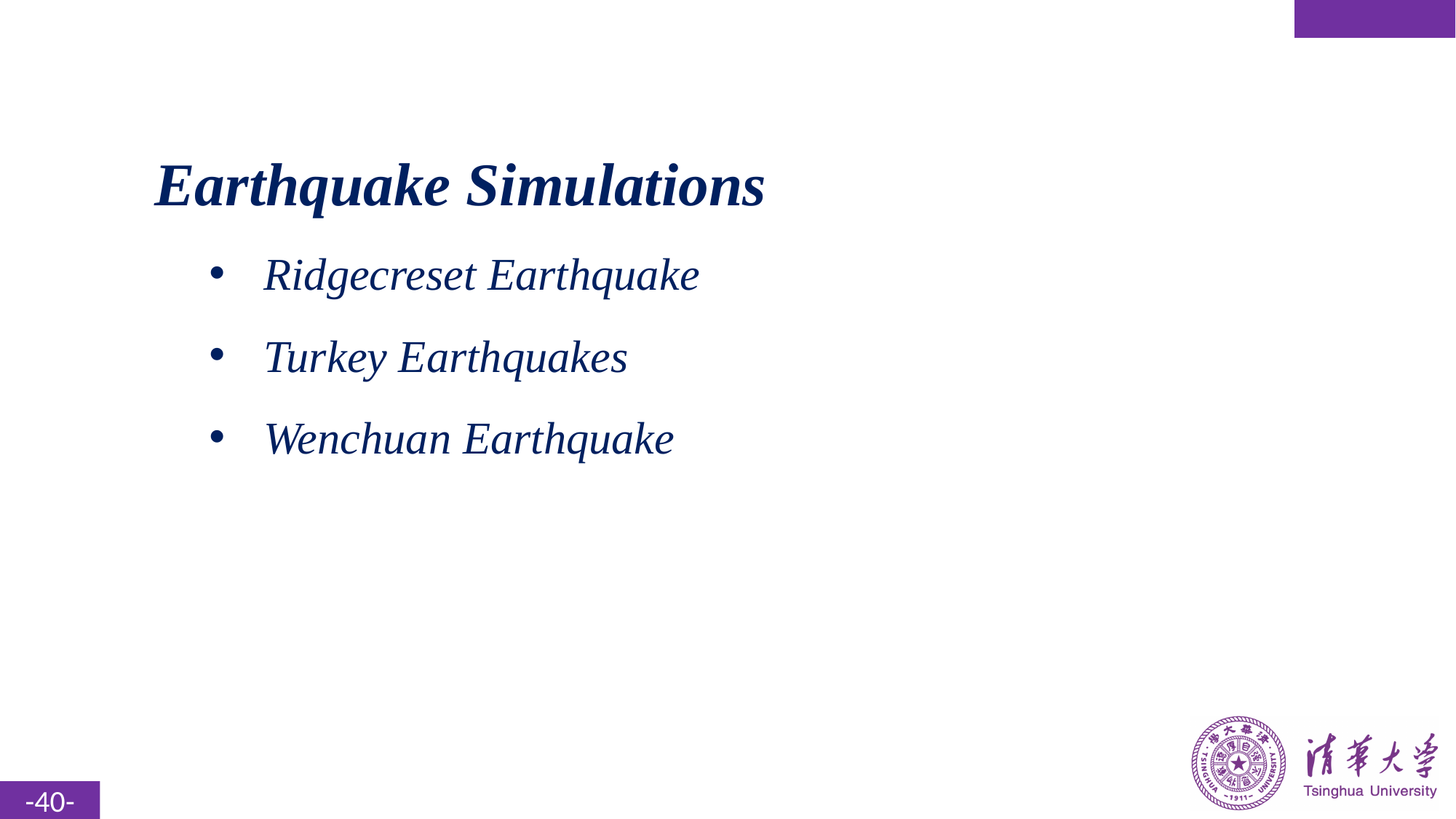

Earthquake Simulations
Ridgecreset Earthquake
Turkey Earthquakes
Wenchuan Earthquake